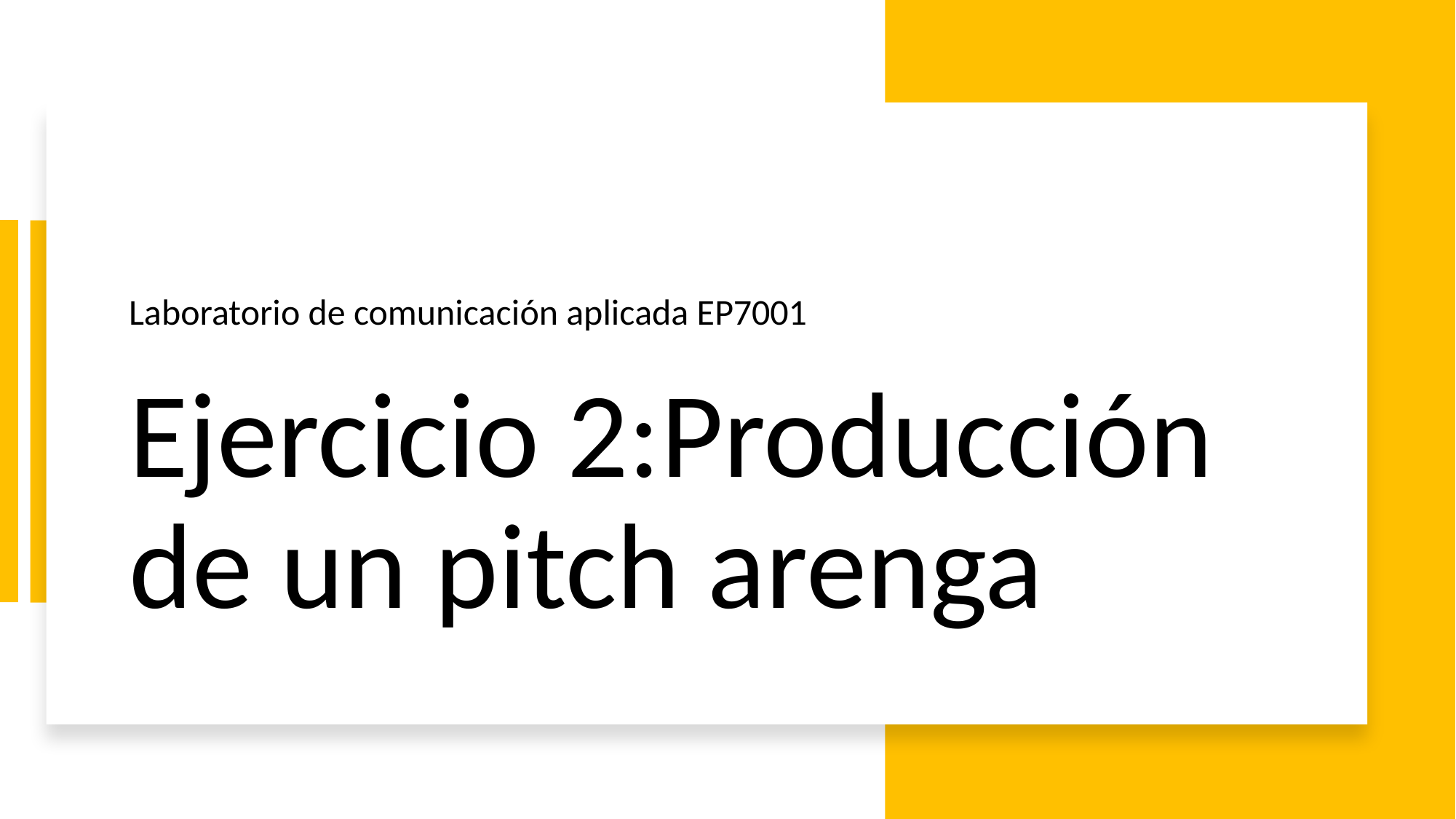

Laboratorio de comunicación aplicada EP7001
# Ejercicio 2:Producción de un pitch arenga